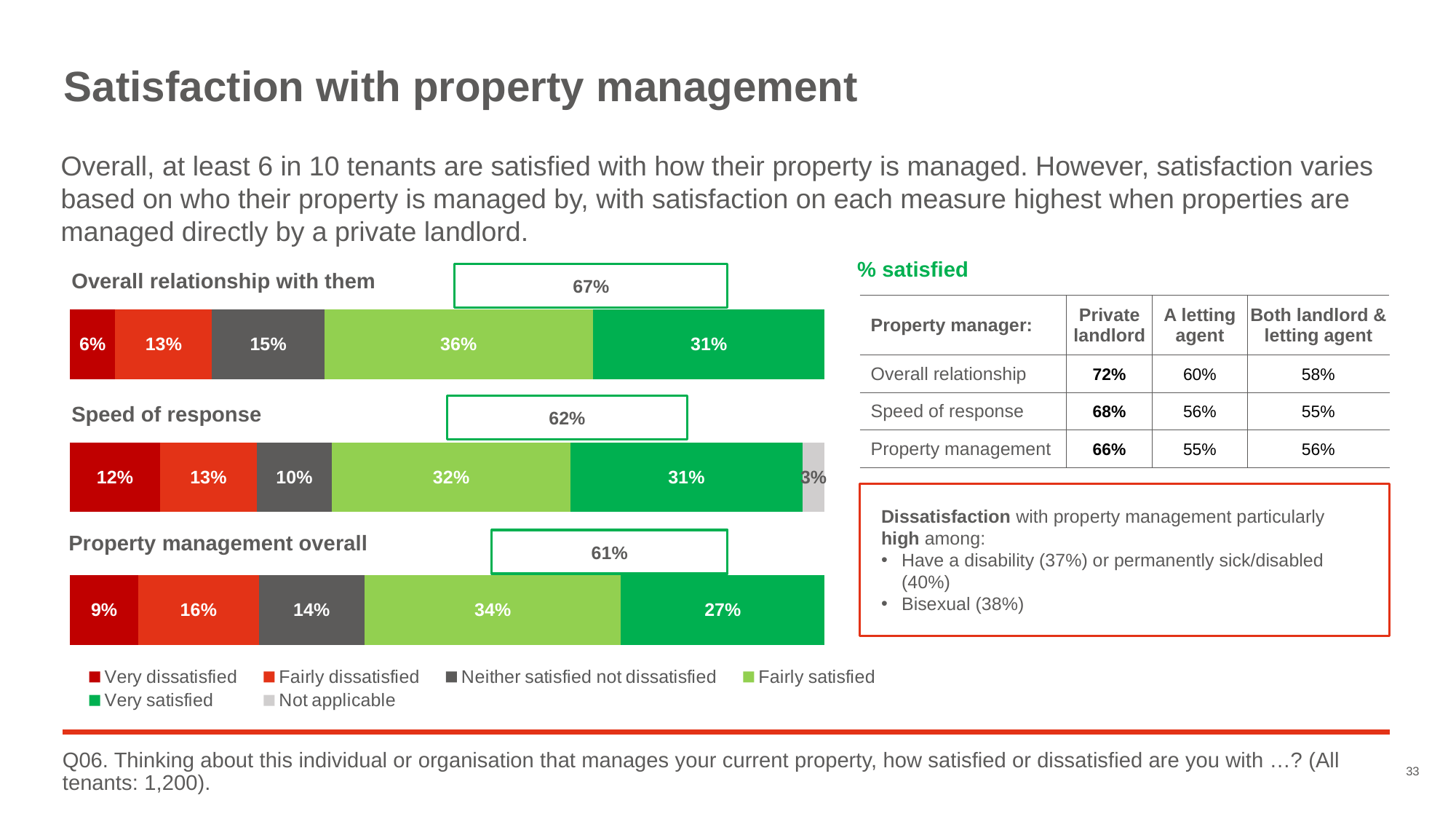

# Satisfaction with property management
Overall, at least 6 in 10 tenants are satisfied with how their property is managed. However, satisfaction varies based on who their property is managed by, with satisfaction on each measure highest when properties are managed directly by a private landlord.
% satisfied
67%
Overall relationship with them

### Chart

| Category | Very dissatisfied | Fairly dissatisfied | Neither satisfied not dissatisfied | Fairly satisfied | Very satisfied | Not applicable |
|---|---|---|---|---|---|---|
| Management of property/looked after | 0.09 | 0.16 | 0.14 | 0.34 | 0.27 | 0.0 |
| Speed of response | 0.12 | 0.13 | 0.1 | 0.32 | 0.31 | 0.03 |
| Overall relationship | 0.06 | 0.13 | 0.15 | 0.36 | 0.31 | 0.0 |
| Property manager: | Private landlord | A letting agent | Both landlord & letting agent |
| --- | --- | --- | --- |
| Overall relationship | 72% | 60% | 58% |
| Speed of response | 68% | 56% | 55% |
| Property management | 66% | 55% | 56% |
62%
Speed of response
Dissatisfaction with property management particularly high among:
Have a disability (37%) or permanently sick/disabled (40%)
Bisexual (38%)
Property management overall
61%
Q06. Thinking about this individual or organisation that manages your current property, how satisfied or dissatisfied are you with …? (All tenants: 1,200).